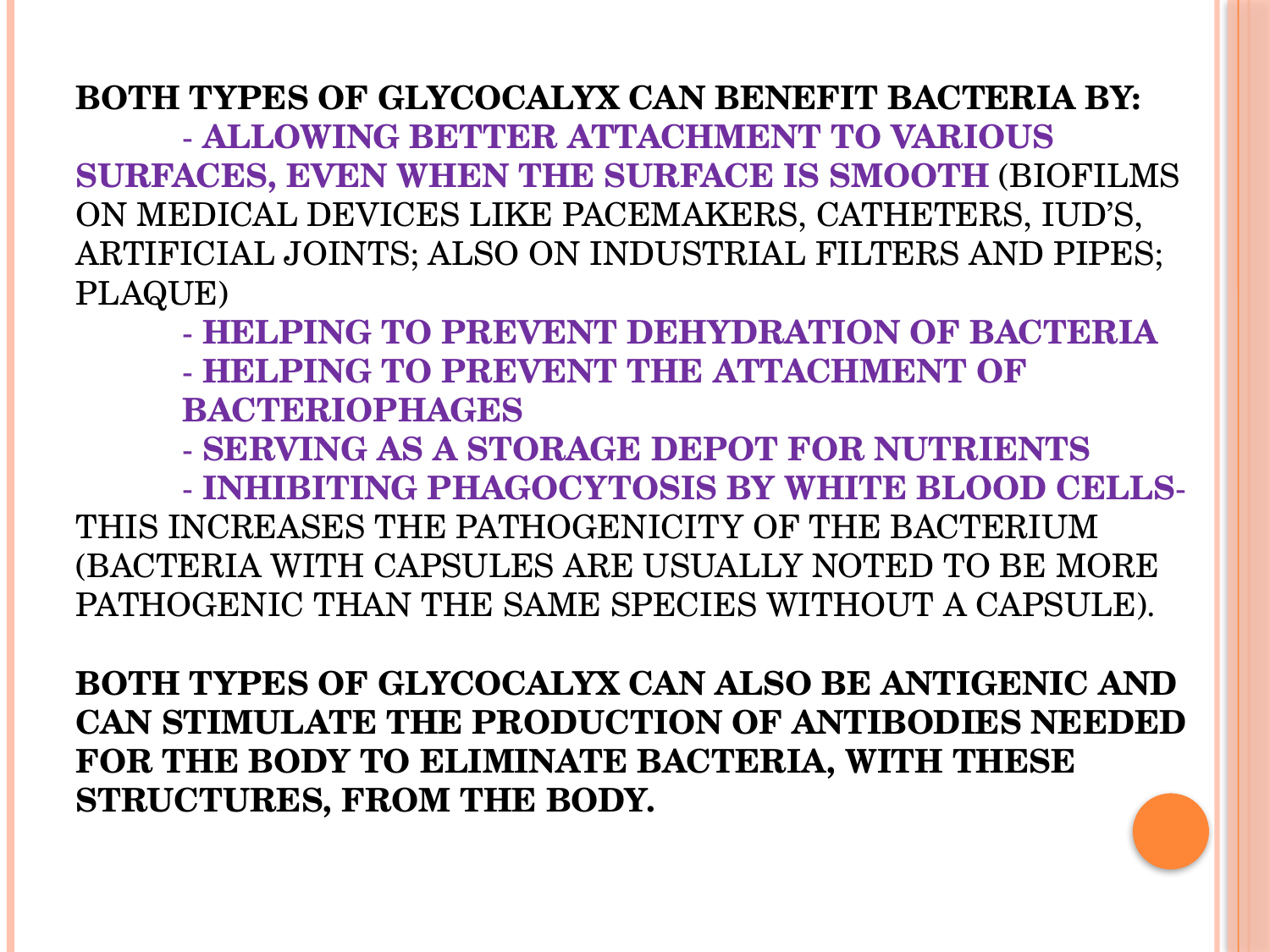

# Both types of glycocalyx can benefit bacteria by: - allowing better attachment to various surfaces, even when the surface is smooth (biofilms on medical devices like pacemakers, catheters, IUD’s, artificial joints; also on industrial filters and pipes; plaque) - helping to prevent dehydration of bacteria - helping to prevent the attachment of 				bacteriophages - serving as a storage depot for nutrients - inhibiting phagocytosis by white blood cells- this increases the pathogenicity of the bacterium (bacteria with capsules are usually noted to be more pathogenic than the same species without a capsule). Both types of glycocalyx can also be antigenic and can stimulate the production of antibodies needed for the body to eliminate bacteria, with these structures, from the body.